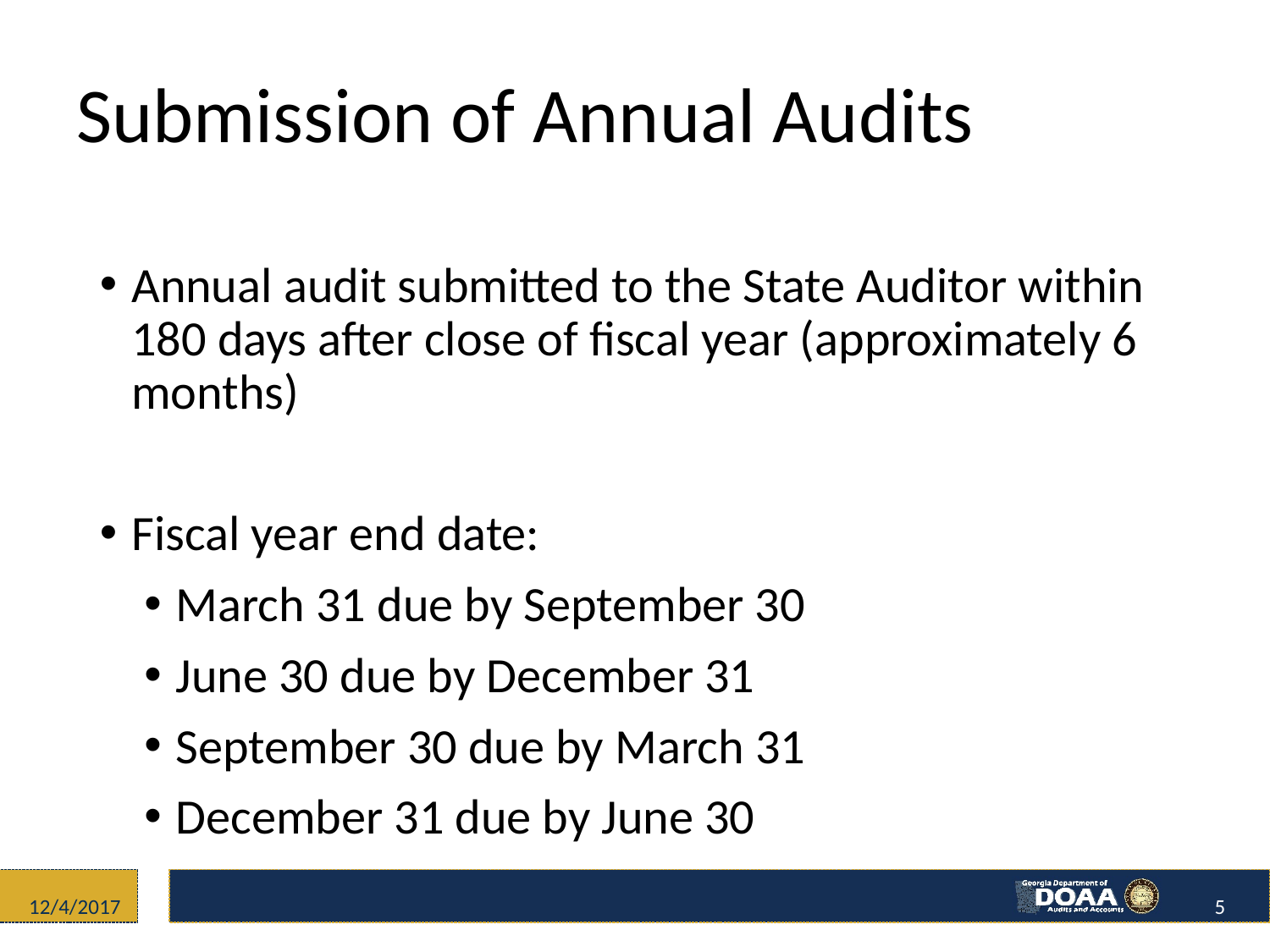

# Submission of Annual Audits
Annual audit submitted to the State Auditor within 180 days after close of fiscal year (approximately 6 months)

Fiscal year end date:
March 31 due by September 30
June 30 due by December 31
September 30 due by March 31
December 31 due by June 30

12/4/2017